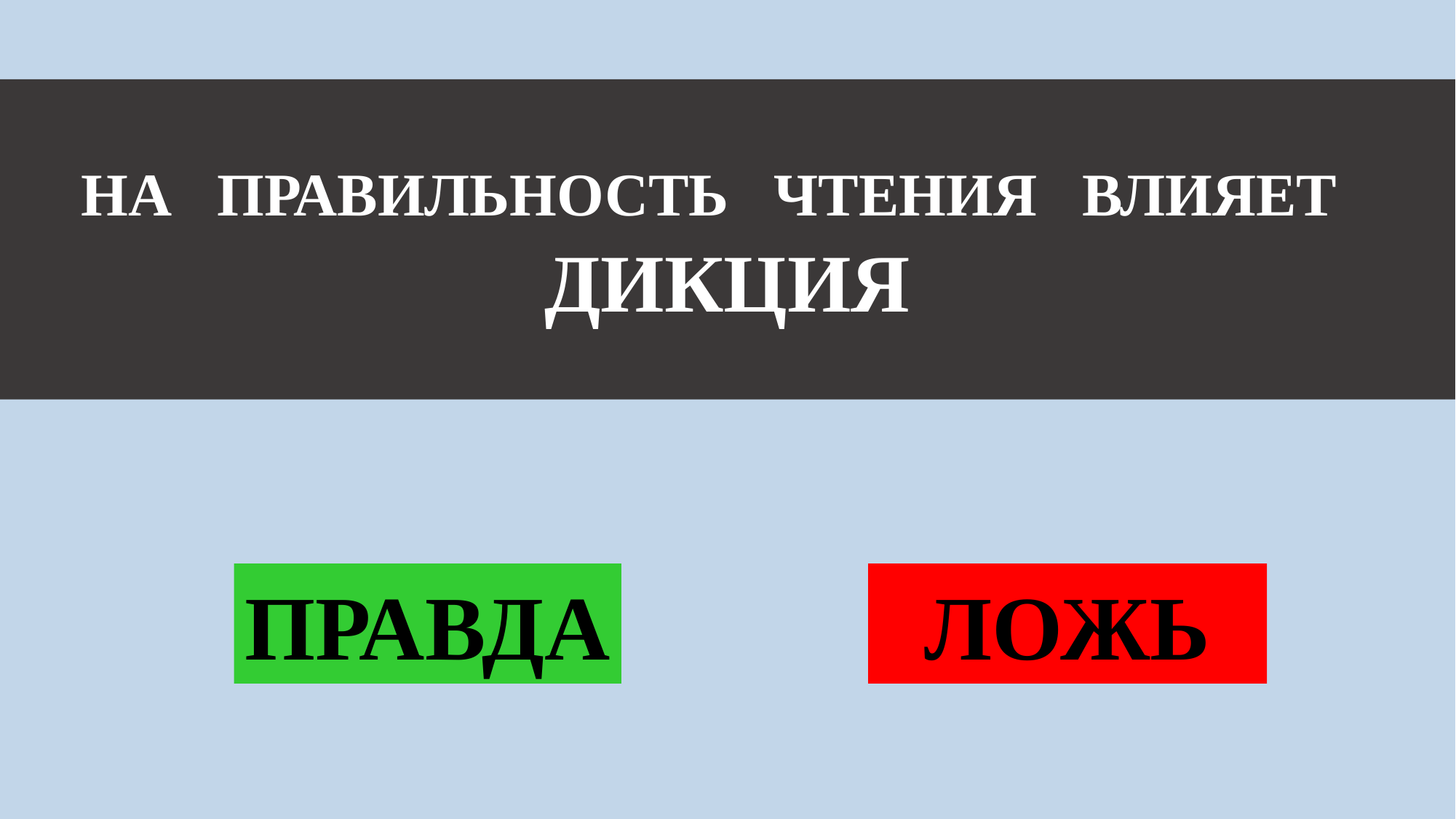

НА   ПРАВИЛЬНОСТЬ   ЧТЕНИЯ   ВЛИЯЕТ   ДИКЦИЯ

  ЛОЖЬ
ПРАВДА